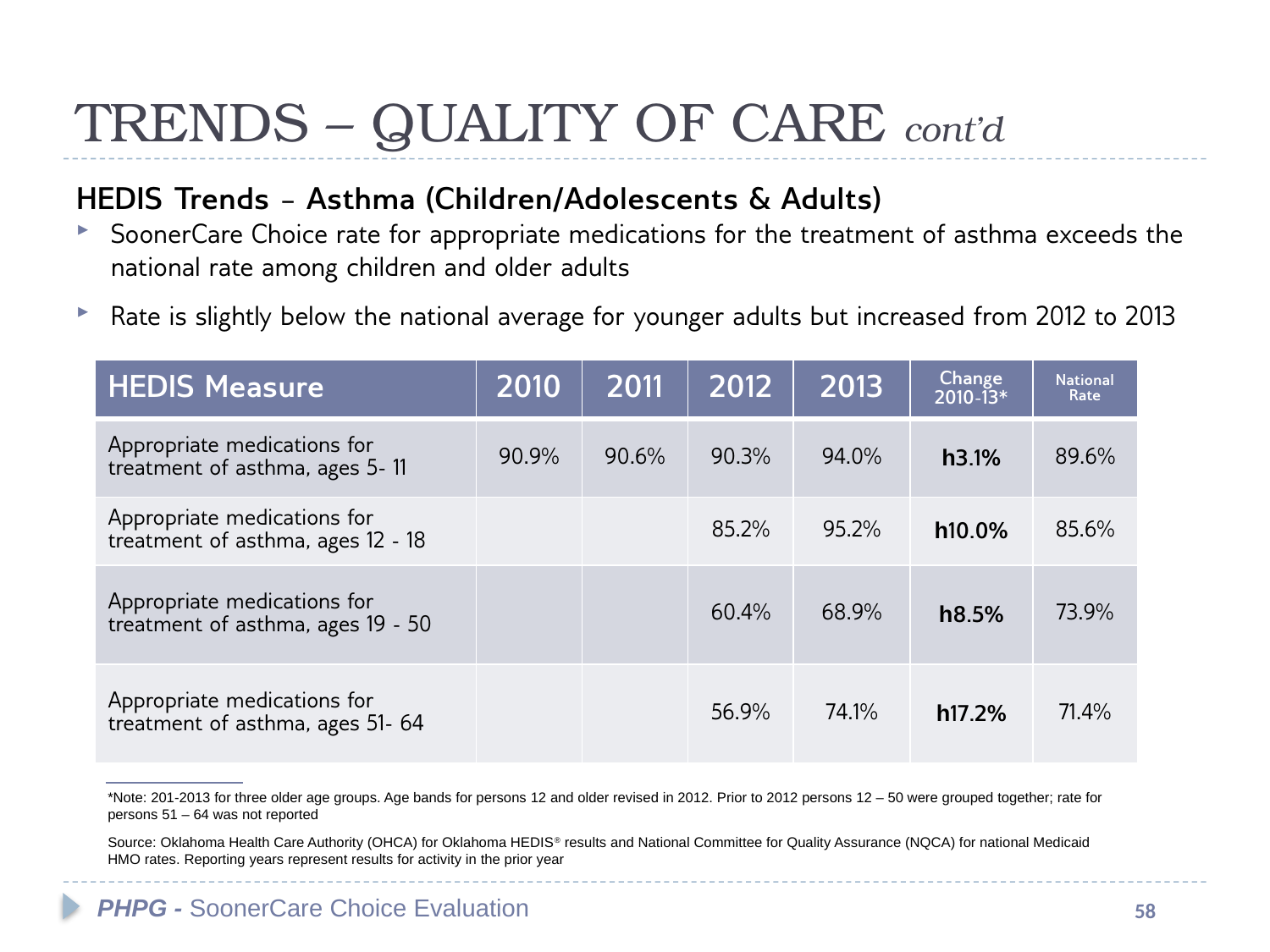

#
TRENDS – QUALITY OF CARE cont’d
HEDIS  Trends – Asthma (Children/Adolescents & Adults)
SoonerCare Choice rate for appropriate medications for the treatment of asthma exceeds the national rate among children and older adults
Rate is slightly below the national average for younger adults but increased from 2012 to 2013
| HEDIS Measure | 2010 | 2011 | 2012 | 2013 | Change 2010-13\* | National Rate |
| --- | --- | --- | --- | --- | --- | --- |
| Appropriate medications for treatment of asthma, ages 5- 11 | 90.9% | 90.6% | 90.3% | 94.0% | h3.1% | 89.6% |
| Appropriate medications for treatment of asthma, ages 12 - 18 |  |  | 85.2% | 95.2% | h10.0% | 85.6% |
| Appropriate medications for treatment of asthma, ages 19 - 50 |  |  | 60.4% | 68.9% | h8.5% | 73.9% |
| Appropriate medications for treatment of asthma, ages 51- 64 |  |  | 56.9% | 74.1% | h17.2% | 71.4% |
*Note: 201-2013 for three older age groups. Age bands for persons 12 and older revised in 2012. Prior to 2012 persons 12 – 50 were grouped together; rate for persons 51 – 64 was not reported
Source: Oklahoma Health Care Authority (OHCA) for Oklahoma HEDIS® results and National Committee for Quality Assurance (NQCA) for national Medicaid HMO rates. Reporting years represent results for activity in the prior year

PHPG - SoonerCare Choice Evaluation
58